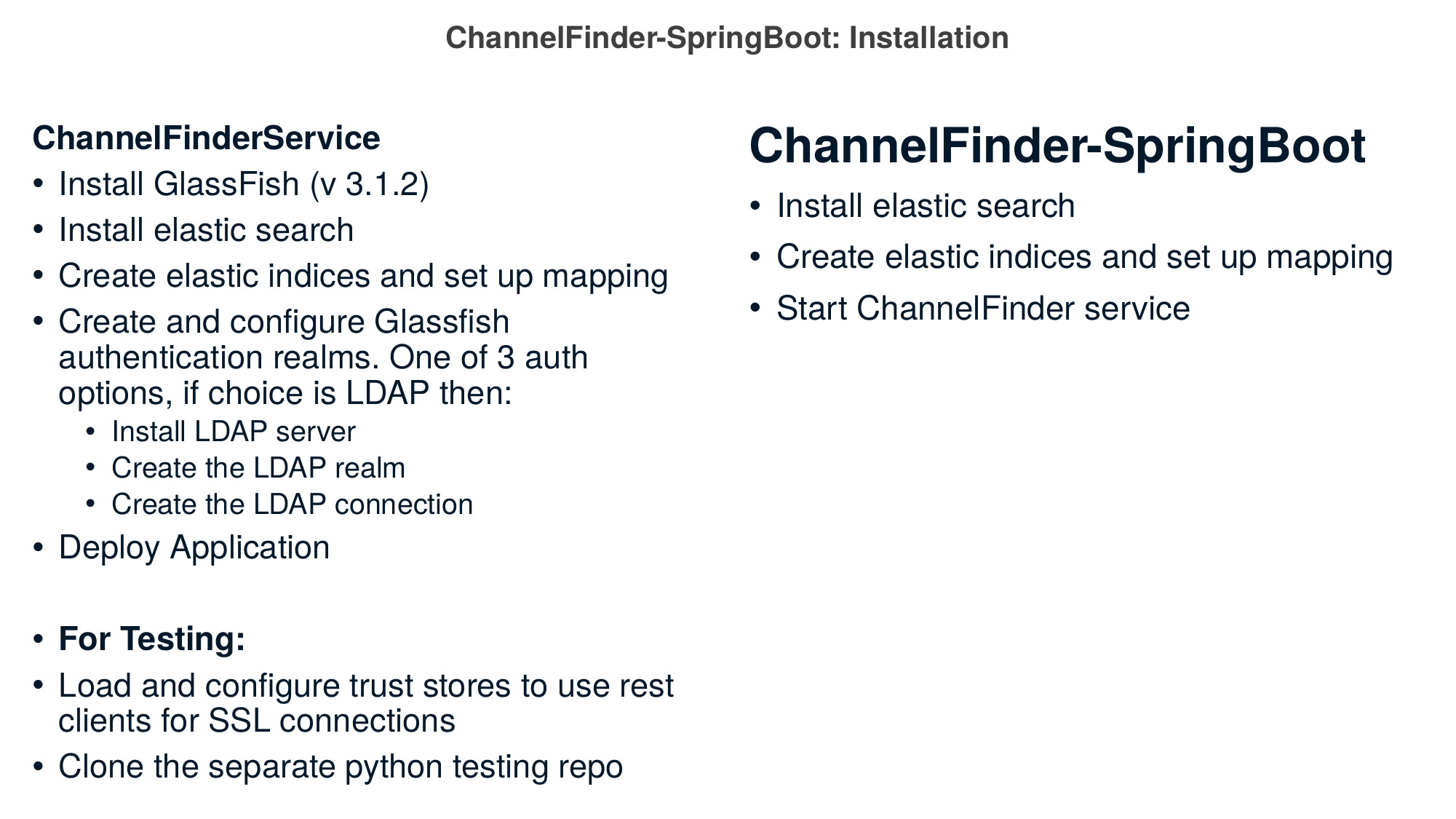

# ChannelFinder-SpringBoot: Installation
ChannelFinderService
Install GlassFish (v 3.1.2)
Install elastic search
Create elastic indices and set up mapping
Create and configure Glassfish authentication realms. One of 3 auth options, if choice is LDAP then:
Install LDAP server
Create the LDAP realm
Create the LDAP connection
Deploy Application

For Testing:
Load and configure trust stores to use rest clients for SSL connections
Clone the separate python testing repo

ChannelFinder-SpringBoot
Install elastic search
Create elastic indices and set up mapping
Start ChannelFinder service